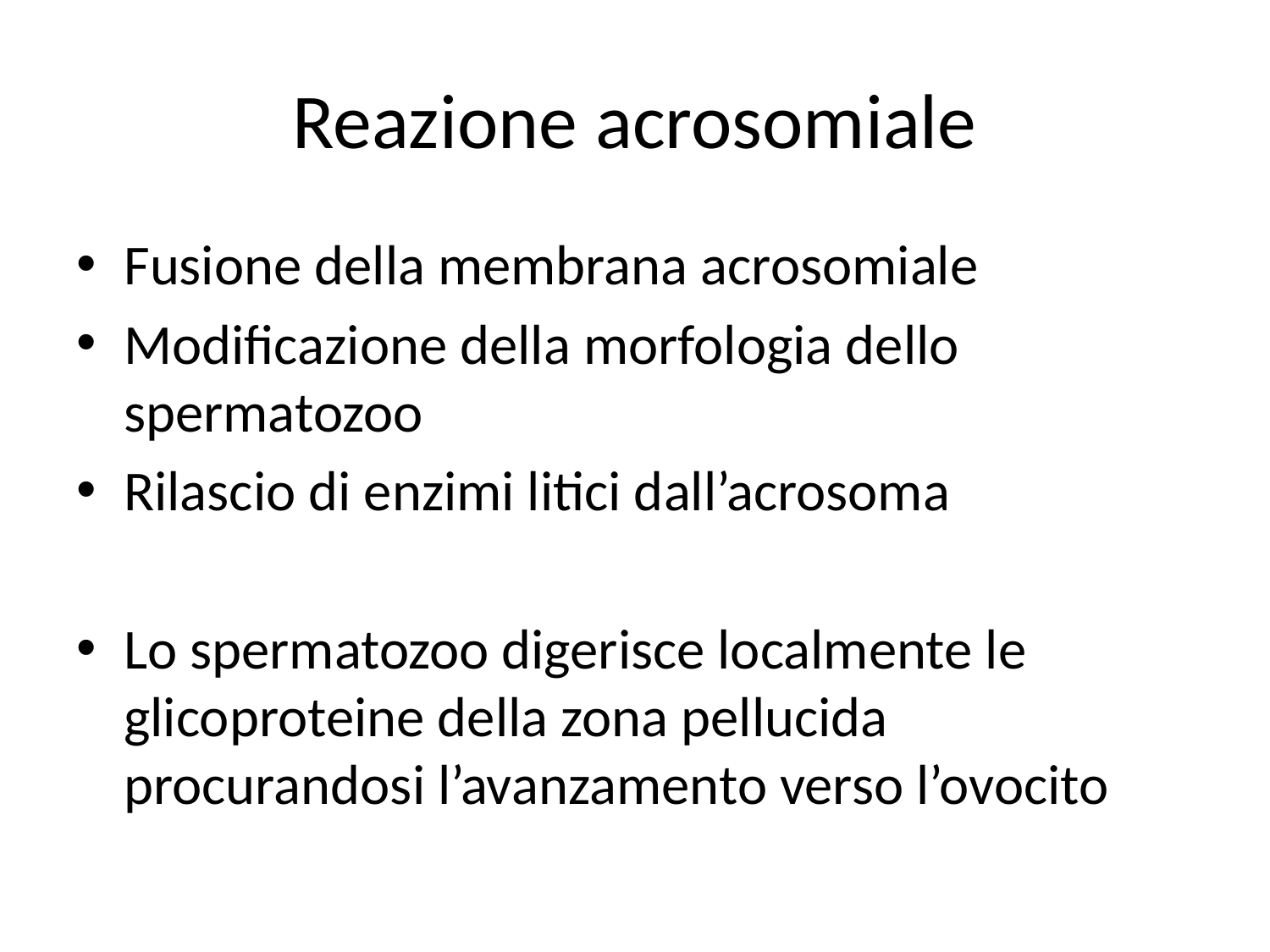

# Reazione acrosomiale
Fusione della membrana acrosomiale
Modificazione della morfologia dello spermatozoo
Rilascio di enzimi litici dall’acrosoma

Lo spermatozoo digerisce localmente le glicoproteine della zona pellucida procurandosi l’avanzamento verso l’ovocito